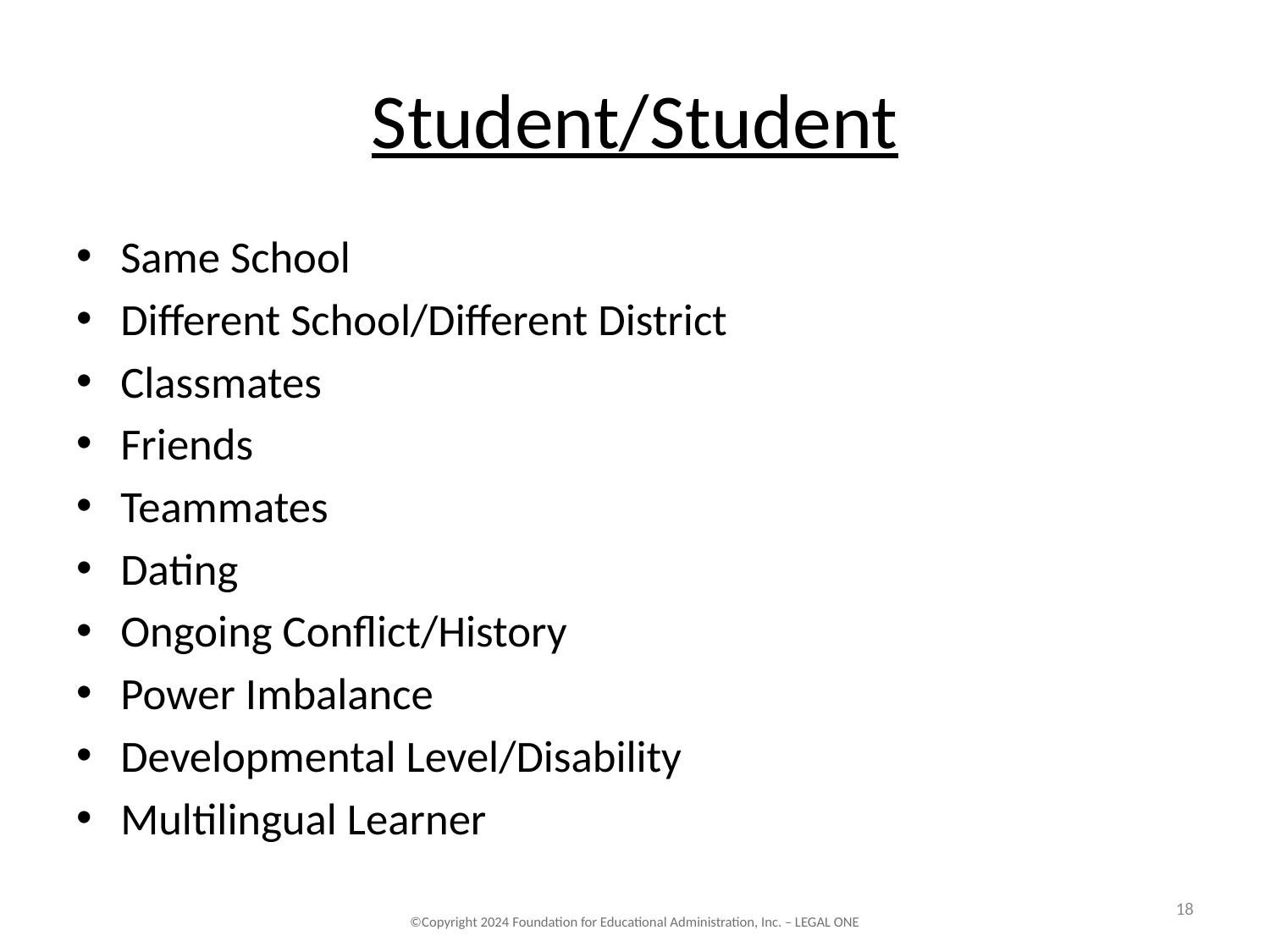

# Student/Student
Same School
Different School/Different District
Classmates
Friends
Teammates
Dating
Ongoing Conflict/History
Power Imbalance
Developmental Level/Disability
Multilingual Learner

18